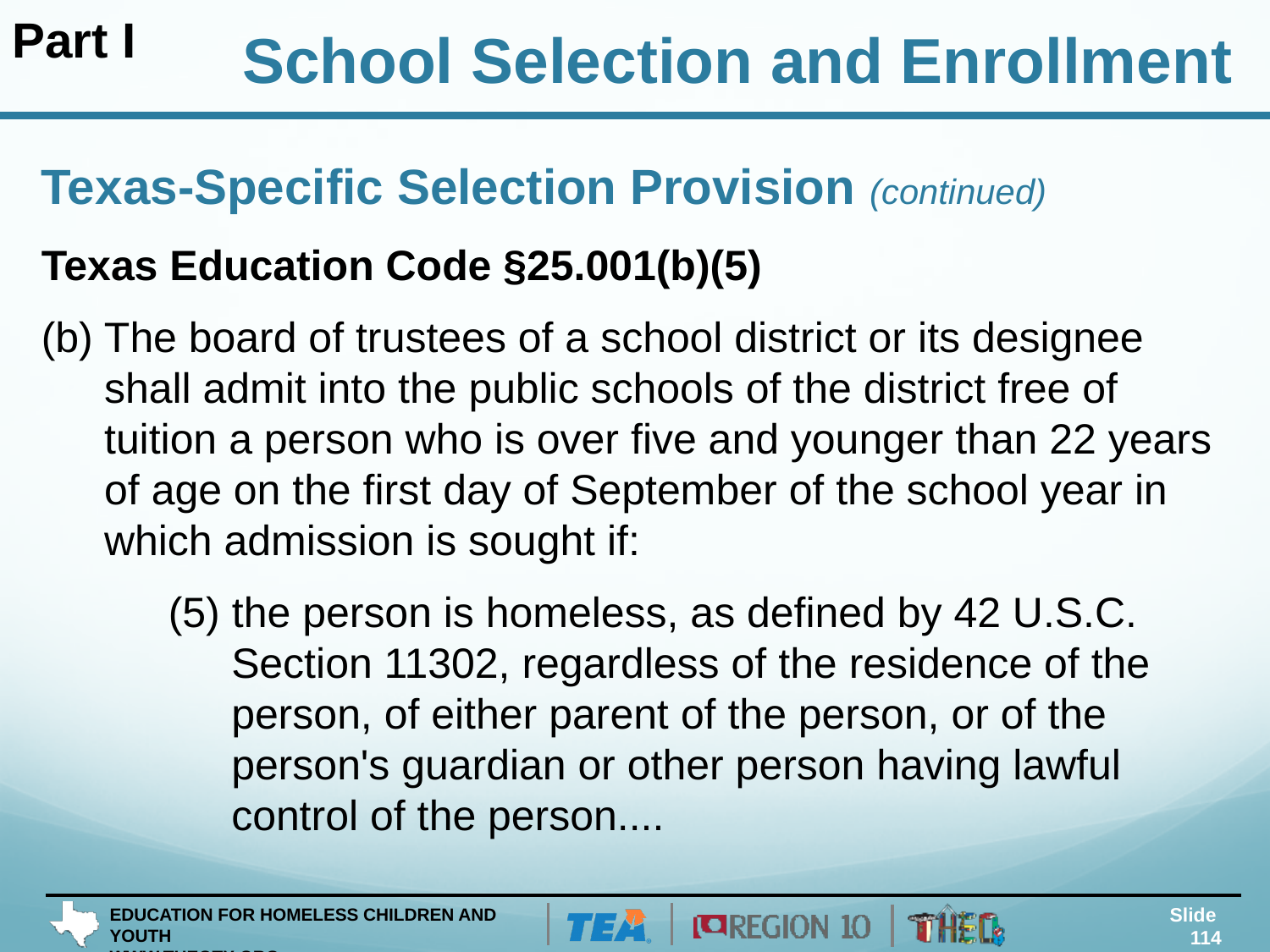

Part I
School Selection and Enrollment
# Texas-Specific Selection Provision (continued)
Texas Education Code §25.001(b)(5)
(b) The board of trustees of a school district or its designee shall admit into the public schools of the district free of tuition a person who is over five and younger than 22 years of age on the first day of September of the school year in which admission is sought if:
(5) the person is homeless, as defined by 42 U.S.C. Section 11302, regardless of the residence of the person, of either parent of the person, or of the person's guardian or other person having lawful control of the person....

Slide 114